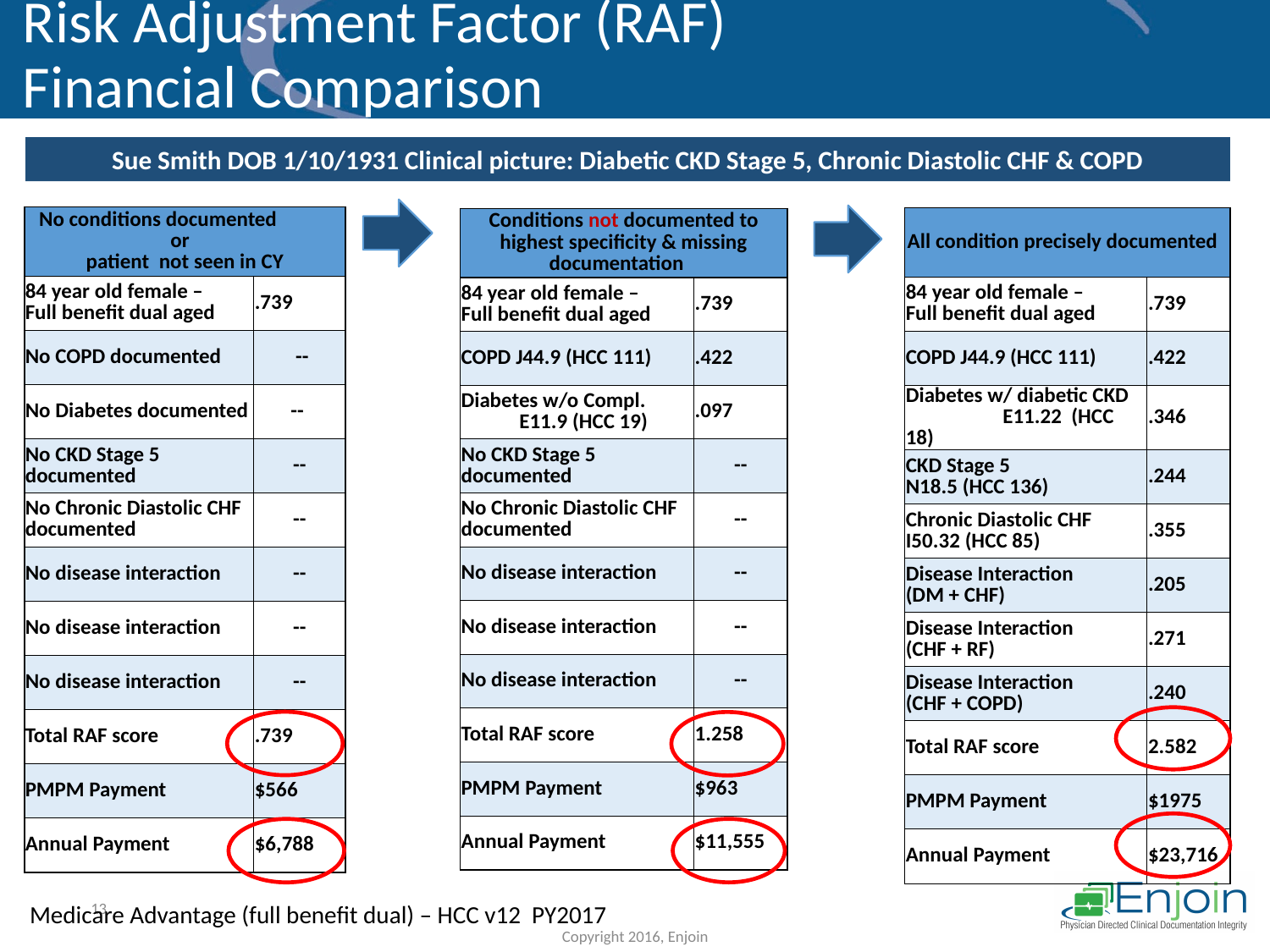

# Risk Adjustment Factor (RAF) Financial Comparison
Sue Smith DOB 1/10/1931 Clinical picture: Diabetic CKD Stage 5, Chronic Diastolic CHF & COPD

| No conditions documented or patient not seen in CY |  |
| --- | --- |
| 84 year old female – Full benefit dual aged | .739 |
| No COPD documented | -- |
| No Diabetes documented | -- |
| No CKD Stage 5 documented | -- |
| No Chronic Diastolic CHF documented | -- |
| No disease interaction | -- |
| No disease interaction | -- |
| No disease interaction | -- |
| Total RAF score | .739 |
| PMPM Payment | $566 |
| Annual Payment | $6,788 |
| All condition precisely documented |  |
| --- | --- |
| 84 year old female – Full benefit dual aged | .739 |
| COPD J44.9 (HCC 111) | .422 |
| Diabetes w/ diabetic CKD E11.22 (HCC 18) | .346 |
| CKD Stage 5 N18.5 (HCC 136) | .244 |
| Chronic Diastolic CHF I50.32 (HCC 85) | .355 |
| Disease Interaction (DM + CHF) | .205 |
| Disease Interaction (CHF + RF) | .271 |
| Disease Interaction (CHF + COPD) | .240 |
| Total RAF score | 2.582 |
| PMPM Payment | $1975 |
| Annual Payment | $23,716 |
| Conditions not documented to highest specificity & missing documentation |  |
| --- | --- |
| 84 year old female – Full benefit dual aged | .739 |
| COPD J44.9 (HCC 111) | .422 |
| Diabetes w/o Compl. E11.9 (HCC 19) | .097 |
| No CKD Stage 5 documented | -- |
| No Chronic Diastolic CHF documented | -- |
| No disease interaction | -- |
| No disease interaction | -- |
| No disease interaction | -- |
| Total RAF score | 1.258 |
| PMPM Payment | $963 |
| Annual Payment | $11,555 |

13
Medicare Advantage (full benefit dual) – HCC v12  PY2017
Copyright 2016, Enjoin